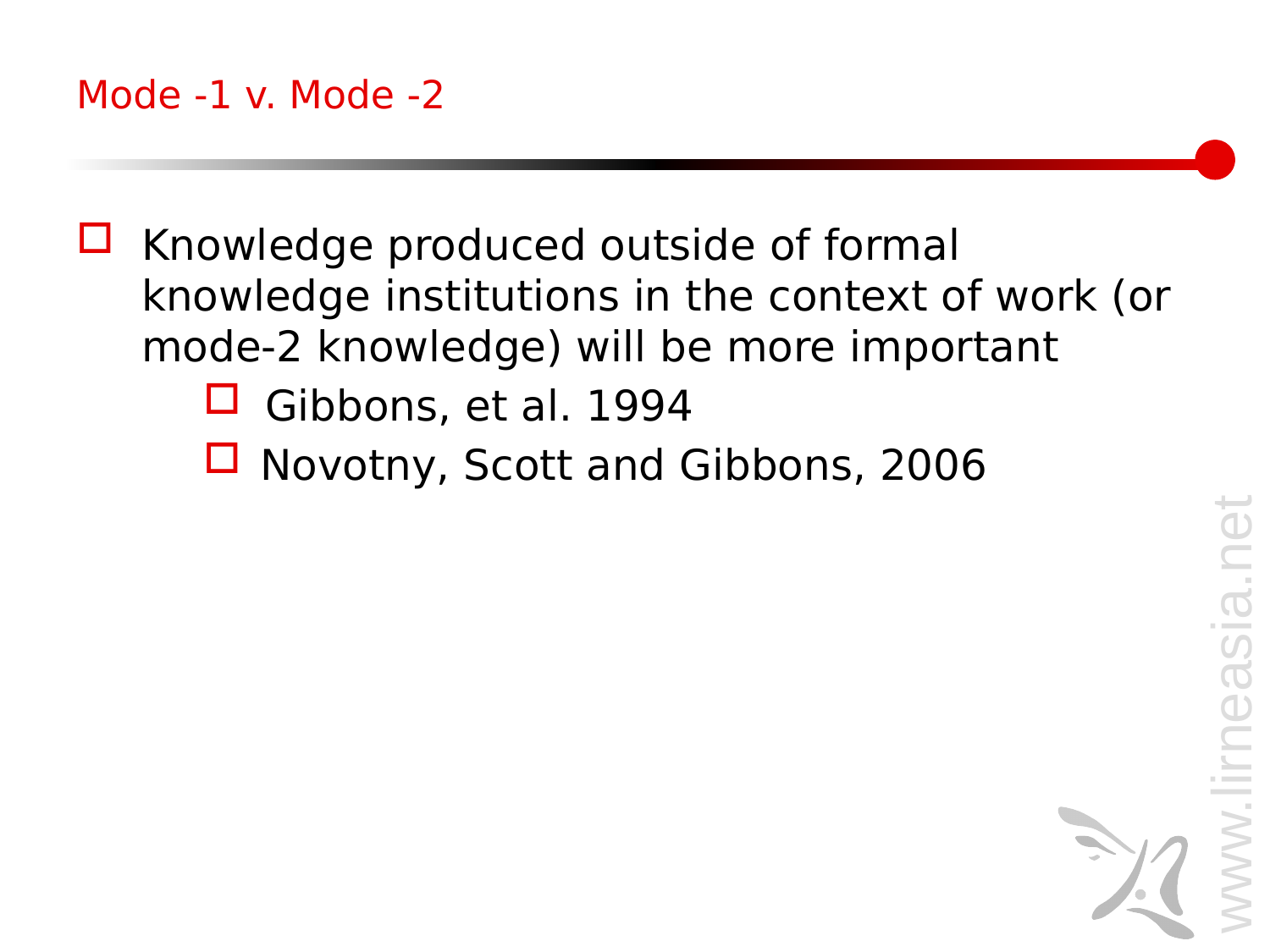

Mode -1 v. Mode -2
Knowledge produced outside of formal knowledge institutions in the context of work (or mode-2 knowledge) will be more important
 Gibbons, et al. 1994
Novotny, Scott and Gibbons, 2006